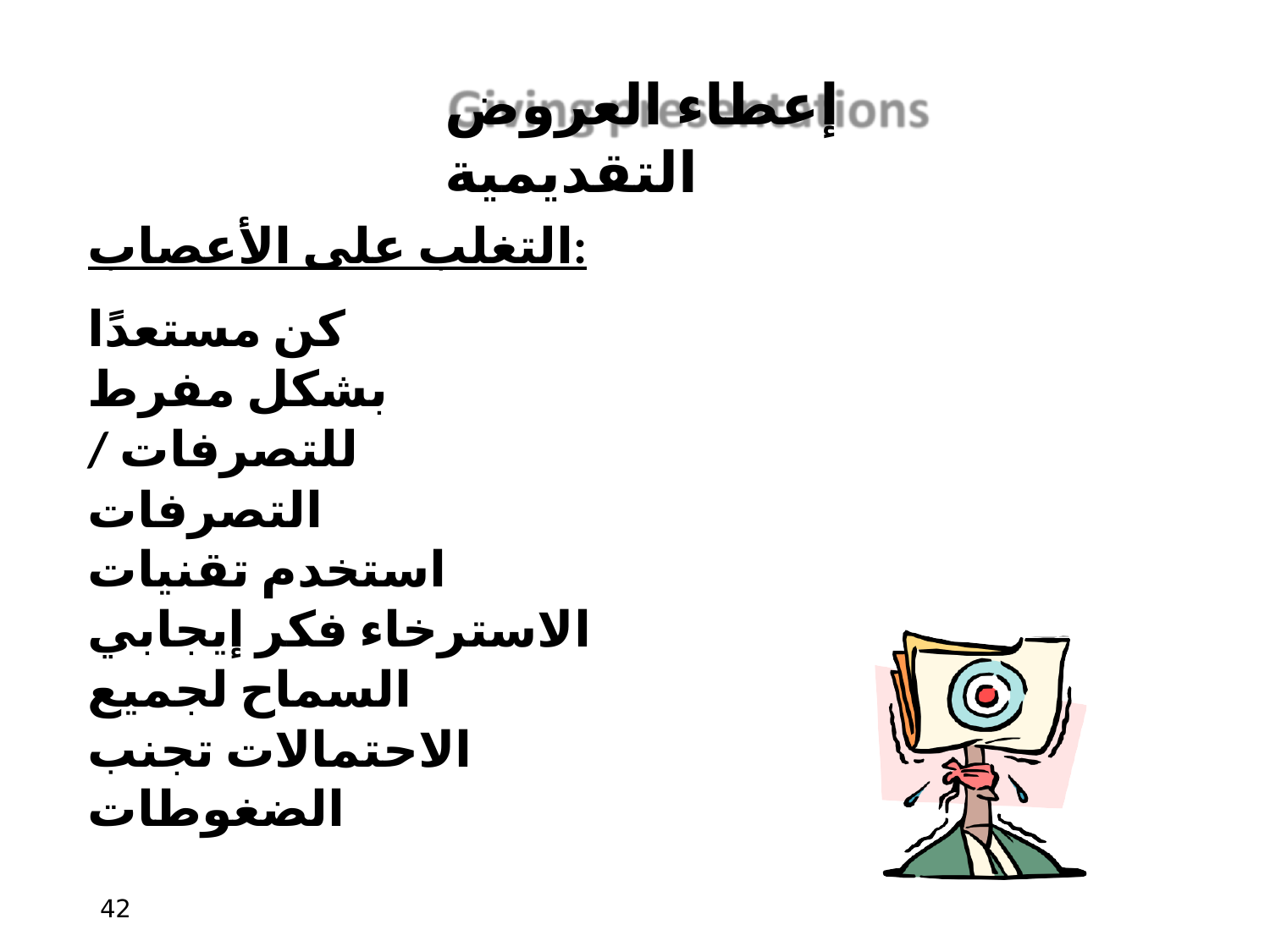

# إعطاء العروض التقديمية
التغلب على الأعصاب:
كن مستعدًا بشكل مفرط للتصرفات / التصرفات​​​​
استخدم تقنيات الاسترخاء فكر إيجابي
السماح لجميع الاحتمالات تجنب​ الضغوطات

42